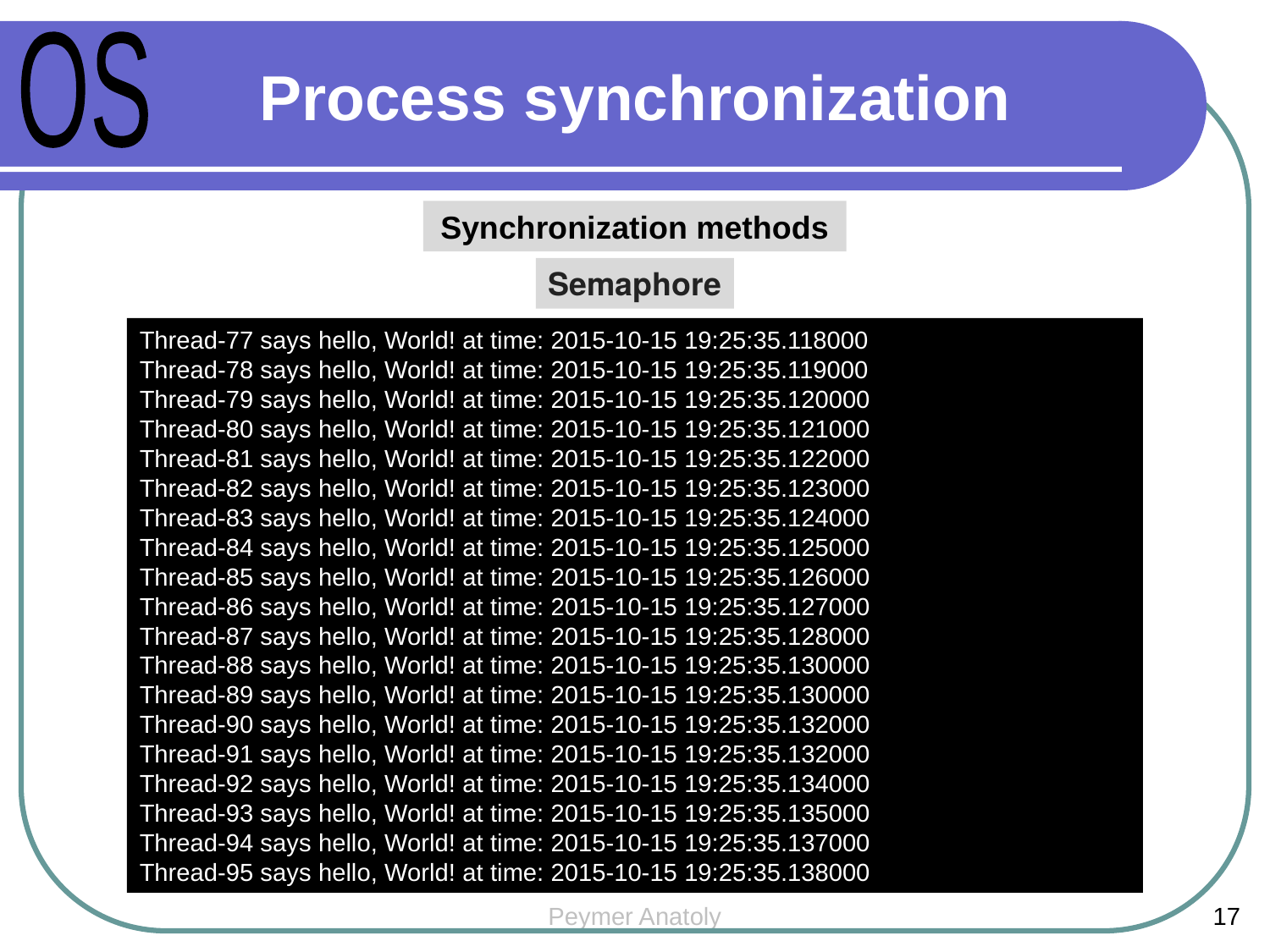

OS
Process synchronization

Synchronization methods
Semaphore
Thread-77 says hello, World! at time: 2015-10-15 19:25:35.118000
Thread-78 says hello, World! at time: 2015-10-15 19:25:35.119000
Thread-79 says hello, World! at time: 2015-10-15 19:25:35.120000
Thread-80 says hello, World! at time: 2015-10-15 19:25:35.121000
Thread-81 says hello, World! at time: 2015-10-15 19:25:35.122000
Thread-82 says hello, World! at time: 2015-10-15 19:25:35.123000
Thread-83 says hello, World! at time: 2015-10-15 19:25:35.124000
Thread-84 says hello, World! at time: 2015-10-15 19:25:35.125000
Thread-85 says hello, World! at time: 2015-10-15 19:25:35.126000
Thread-86 says hello, World! at time: 2015-10-15 19:25:35.127000
Thread-87 says hello, World! at time: 2015-10-15 19:25:35.128000
Thread-88 says hello, World! at time: 2015-10-15 19:25:35.130000
Thread-89 says hello, World! at time: 2015-10-15 19:25:35.130000
Thread-90 says hello, World! at time: 2015-10-15 19:25:35.132000
Thread-91 says hello, World! at time: 2015-10-15 19:25:35.132000
Thread-92 says hello, World! at time: 2015-10-15 19:25:35.134000
Thread-93 says hello, World! at time: 2015-10-15 19:25:35.135000
Thread-94 says hello, World! at time: 2015-10-15 19:25:35.137000
Thread-95 says hello, World! at time: 2015-10-15 19:25:35.138000
Peymer Anatoly
17